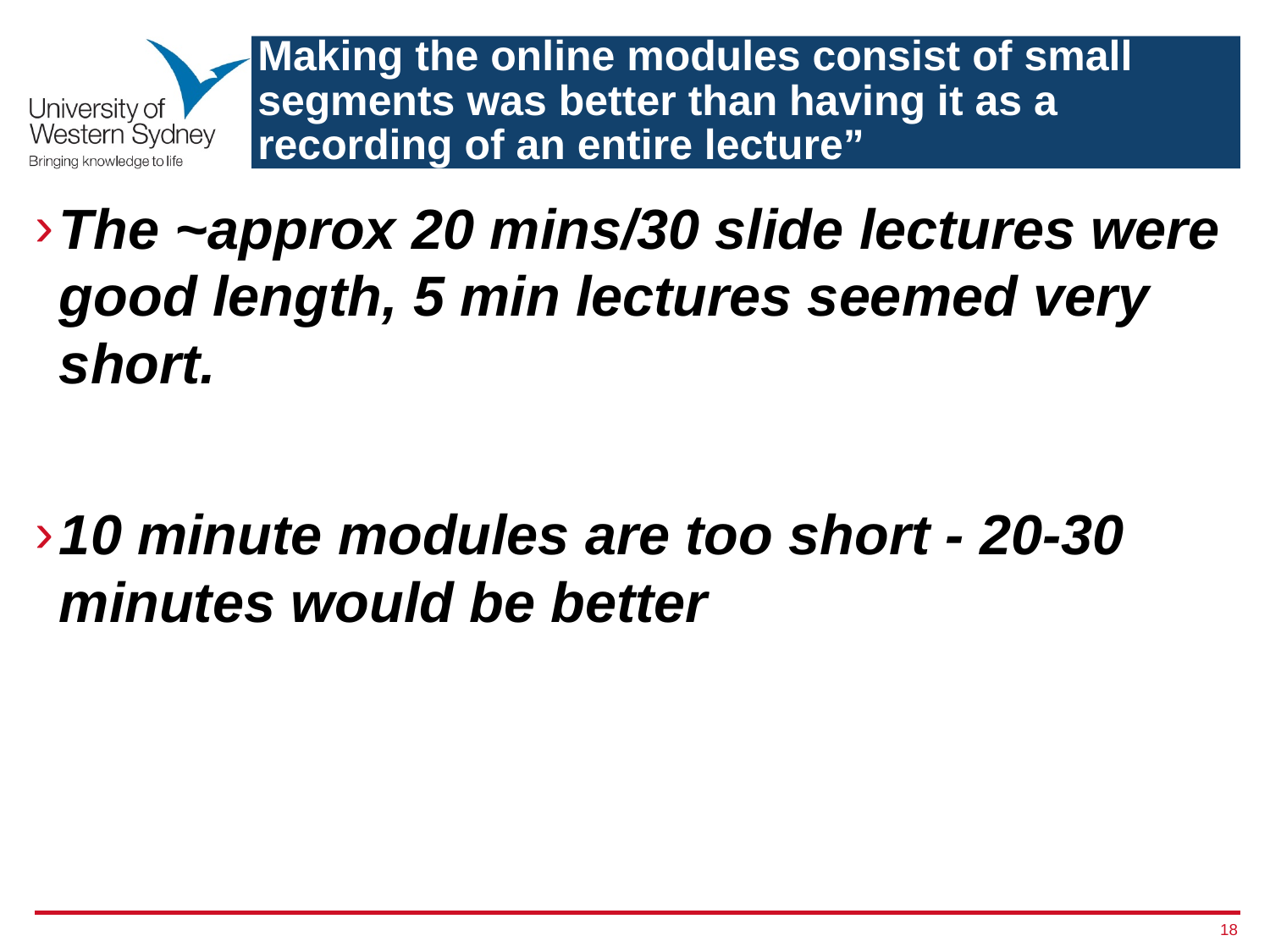

# Making the online modules consist of small segments was better than having it as a recording of an entire lecture”
The ~approx 20 mins/30 slide lectures were good length, 5 min lectures seemed very short.

10 minute modules are too short - 20-30 minutes would be better

18